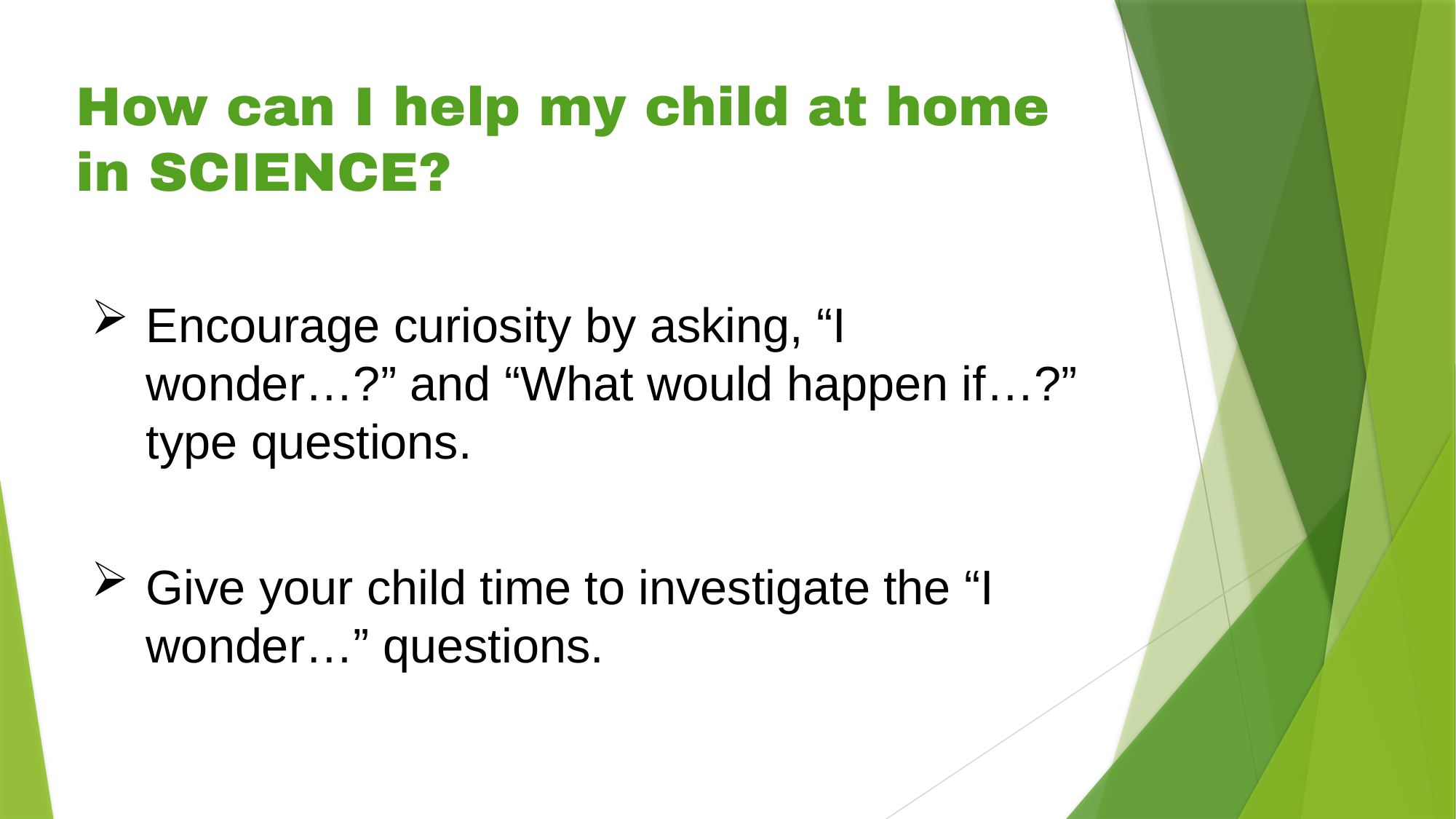

# How can I help my child at home in SCIENCE?
Encourage curiosity by asking, “I wonder…?” and “What would happen if…?” type questions.

Give your child time to investigate the “I wonder…” questions.